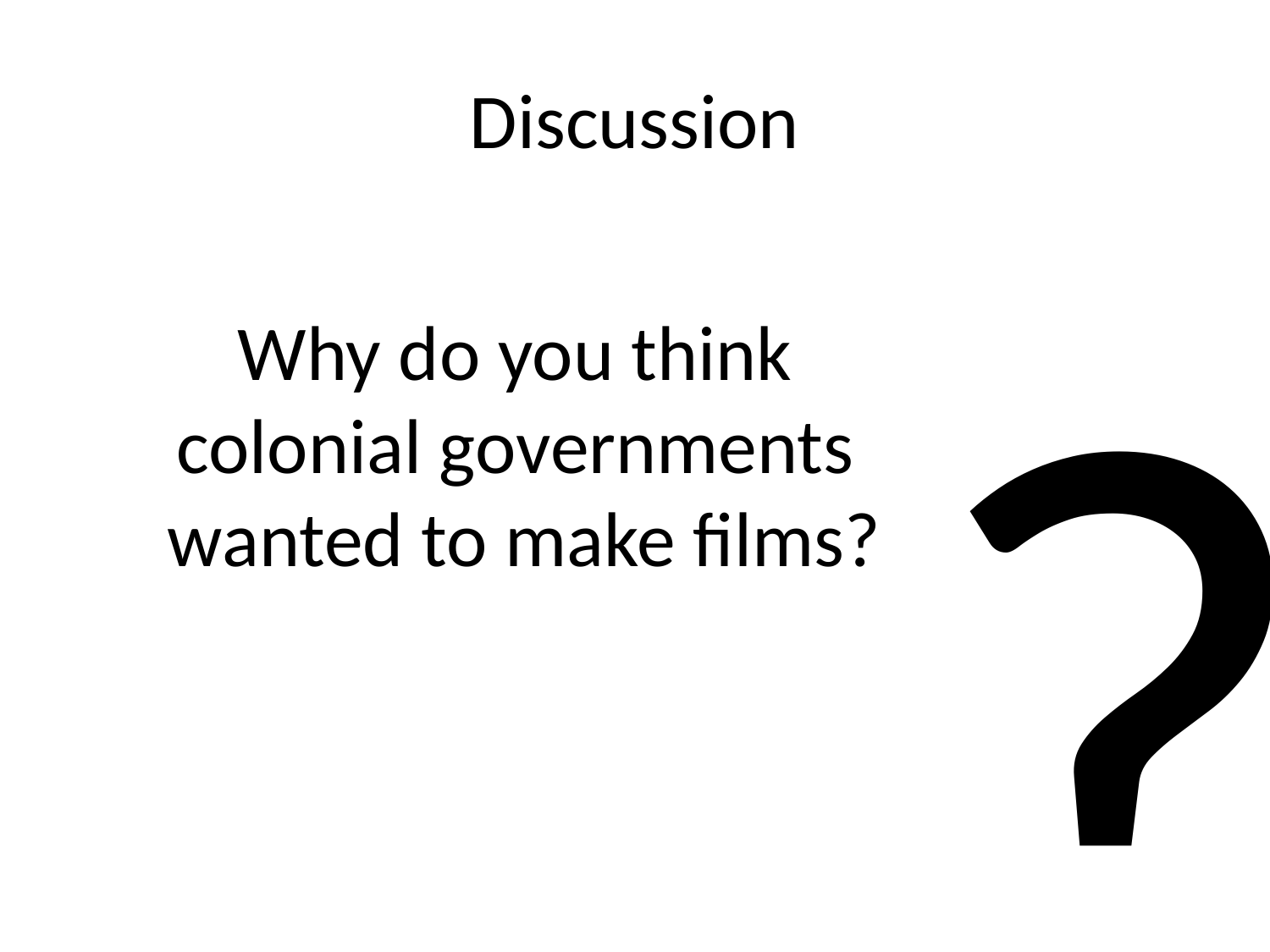

# Discussion
?
Why do you think
colonial governments
wanted to make films?